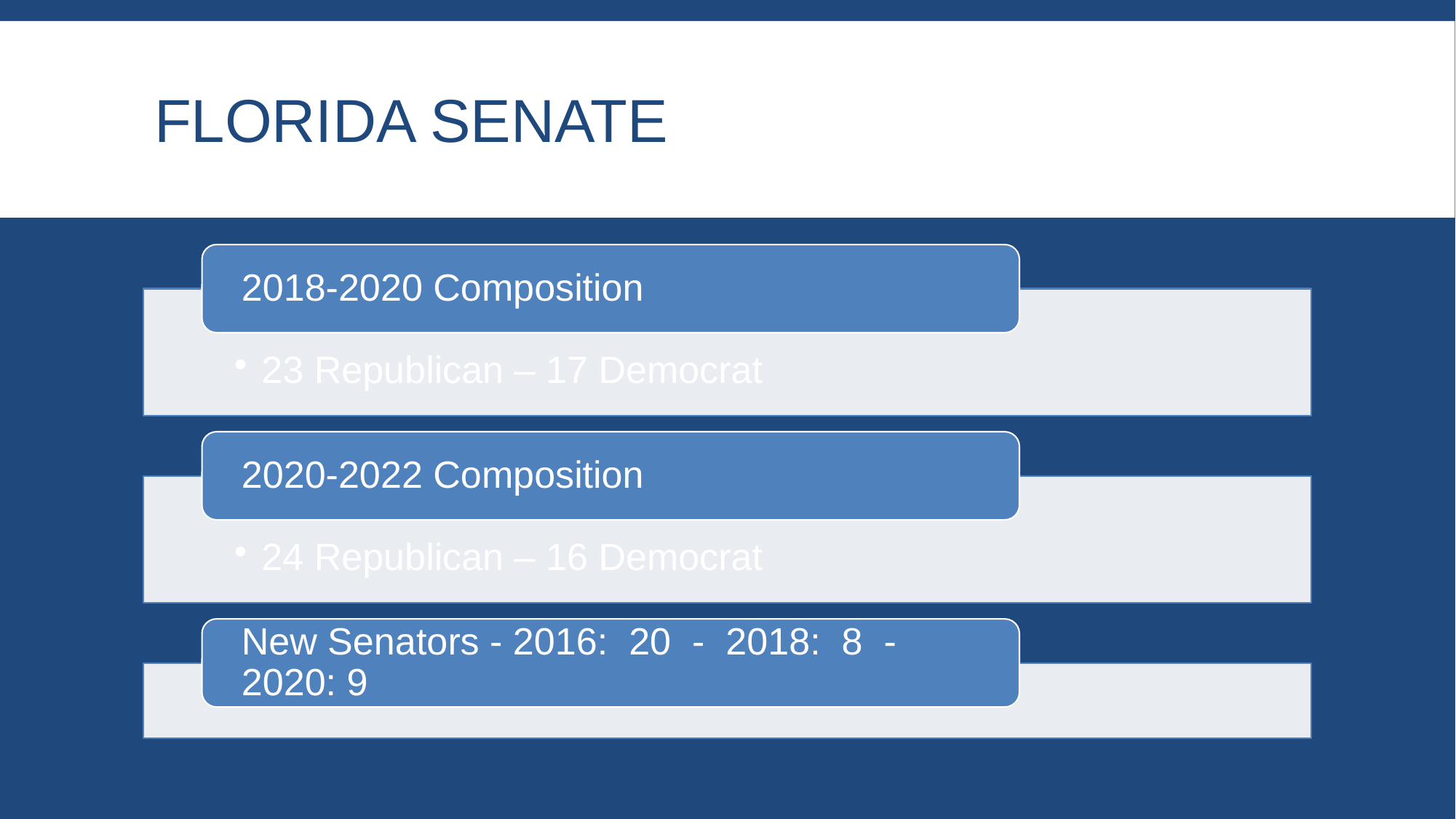

# Florida Senate
23 Republican – 17 Democrat
2018-2020 Composition
24 Republican – 16 Democrat
2020-2022 Composition

New Senators - 2016:  20  -  2018:  8  -  2020: 9